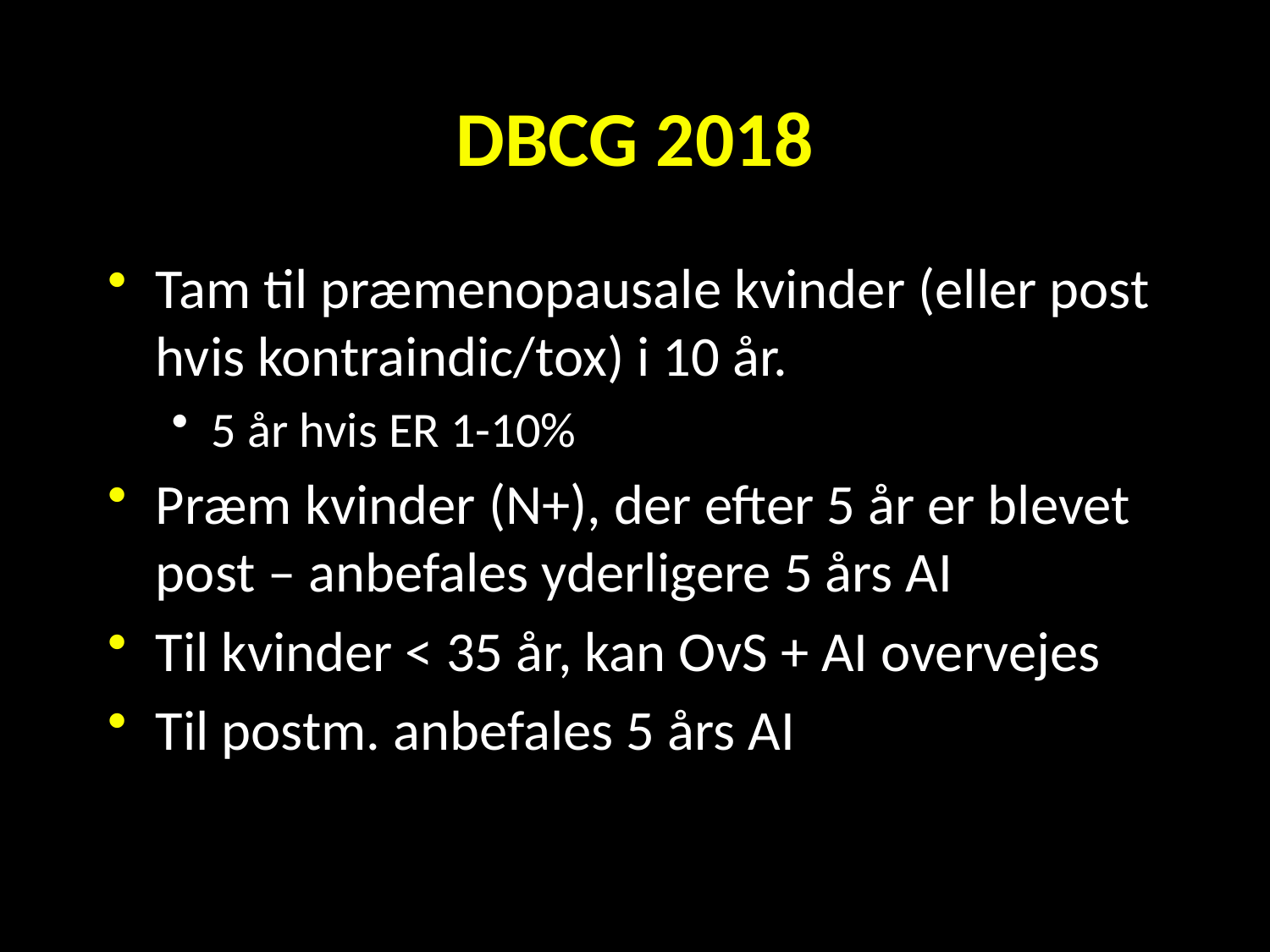

# DBCG 2018
Tam til præmenopausale kvinder (eller post hvis kontraindic/tox) i 10 år.
5 år hvis ER 1-10%
Præm kvinder (N+), der efter 5 år er blevet post – anbefales yderligere 5 års AI
Til kvinder < 35 år, kan OvS + AI overvejes
Til postm. anbefales 5 års AI